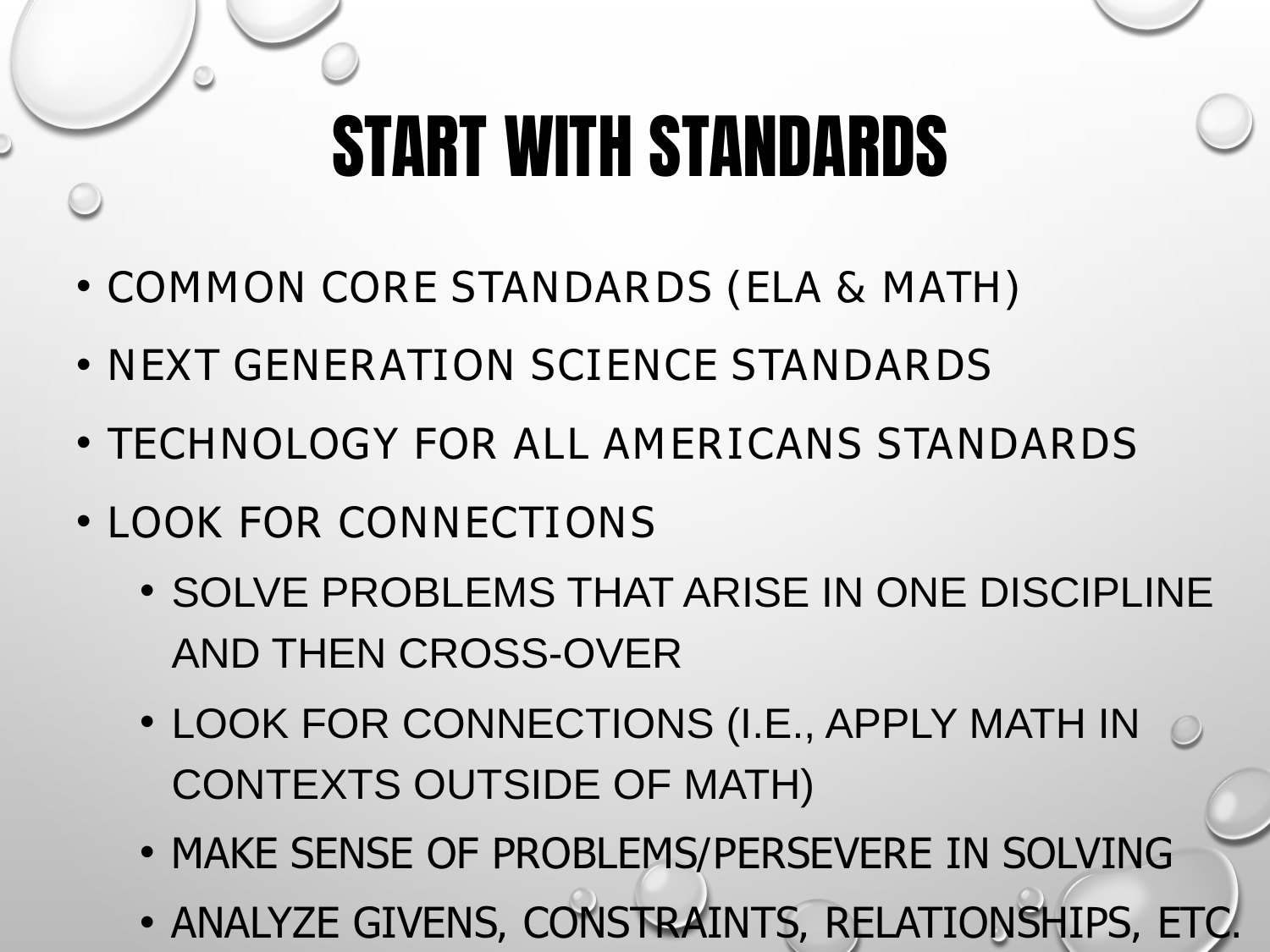

# Start with Standards
Common Core Standards (ELA & Math)
Next Generation Science Standards
Technology for All Americans Standards
Look for Connections
Solve problems that arise in one discipline and then cross-over
Look for connections (i.e., apply math in contexts outside of math)
Make sense of problems/persevere in solving
Analyze givens, constraints, relationships, etc.